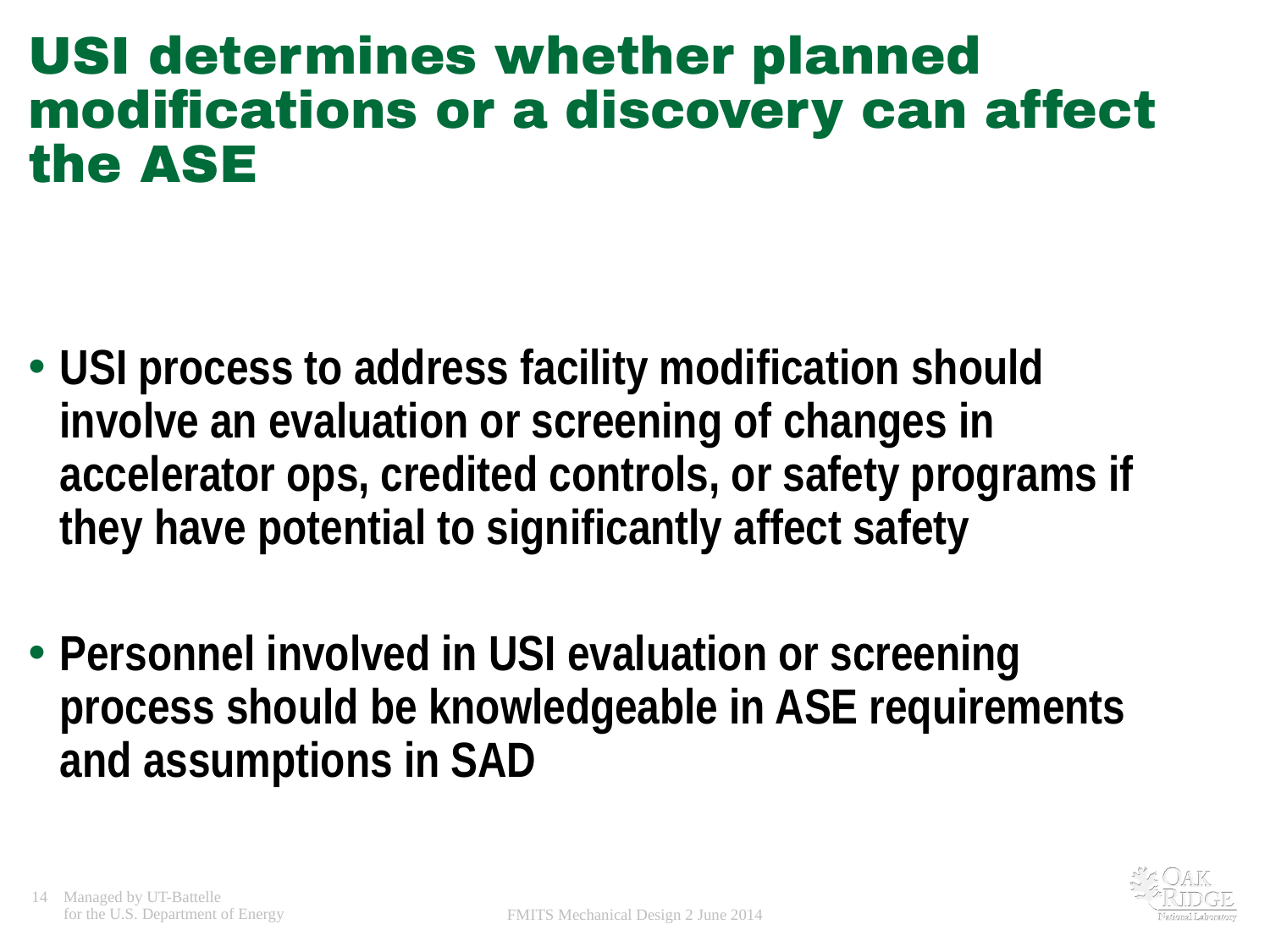

# USI determines whether planned modifications or a discovery can affect the ASE

USI process to address facility modification should involve an evaluation or screening of changes in accelerator ops, credited controls, or safety programs if they have potential to significantly affect safety

Personnel involved in USI evaluation or screening process should be knowledgeable in ASE requirements and assumptions in SAD